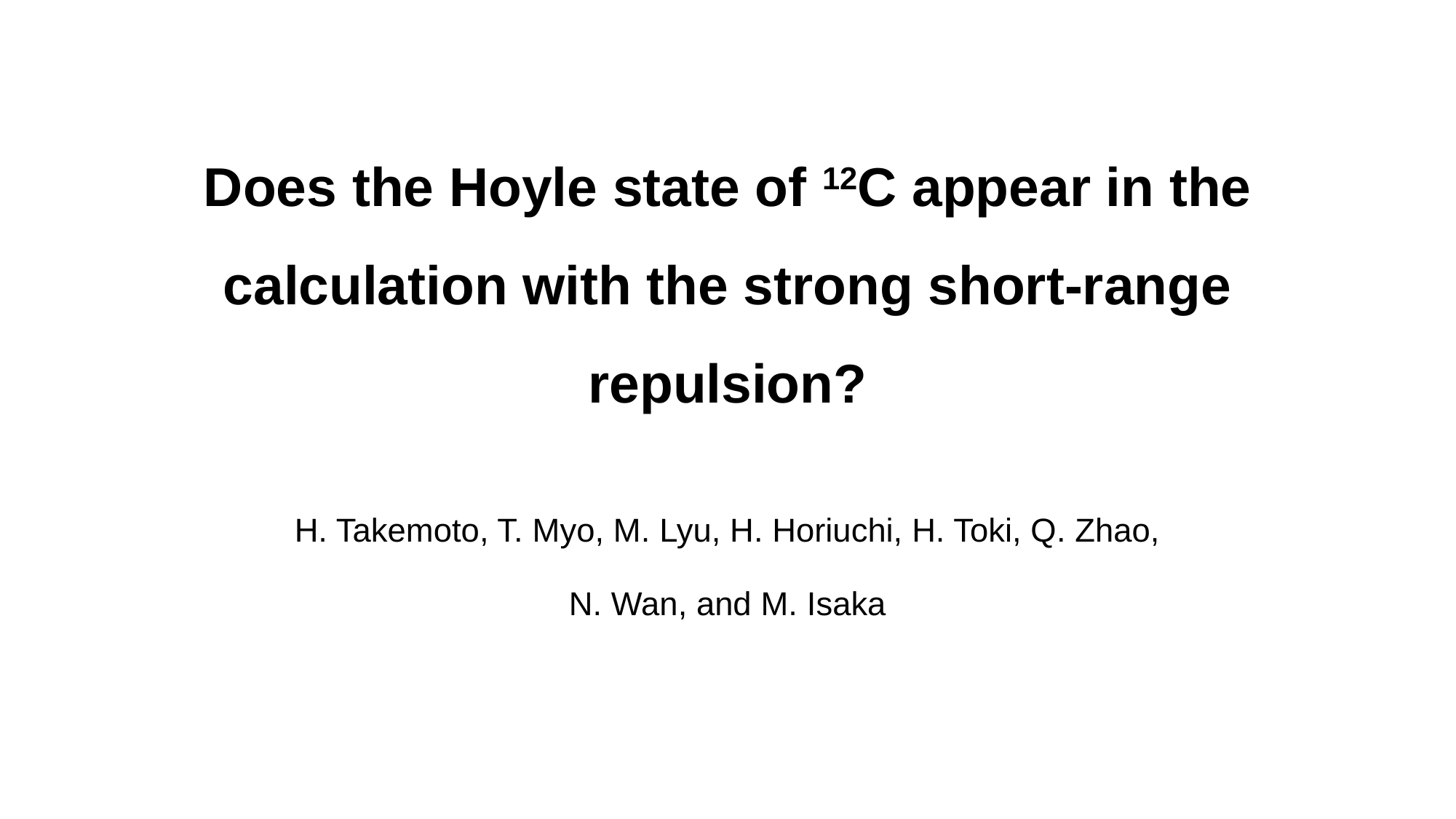

# Does the Hoyle state of 12C appear in the calculation with the strong short-range repulsion?

H. Takemoto, T. Myo, M. Lyu, H. Horiuchi, H. Toki, Q. Zhao,
N. Wan, and M. Isaka